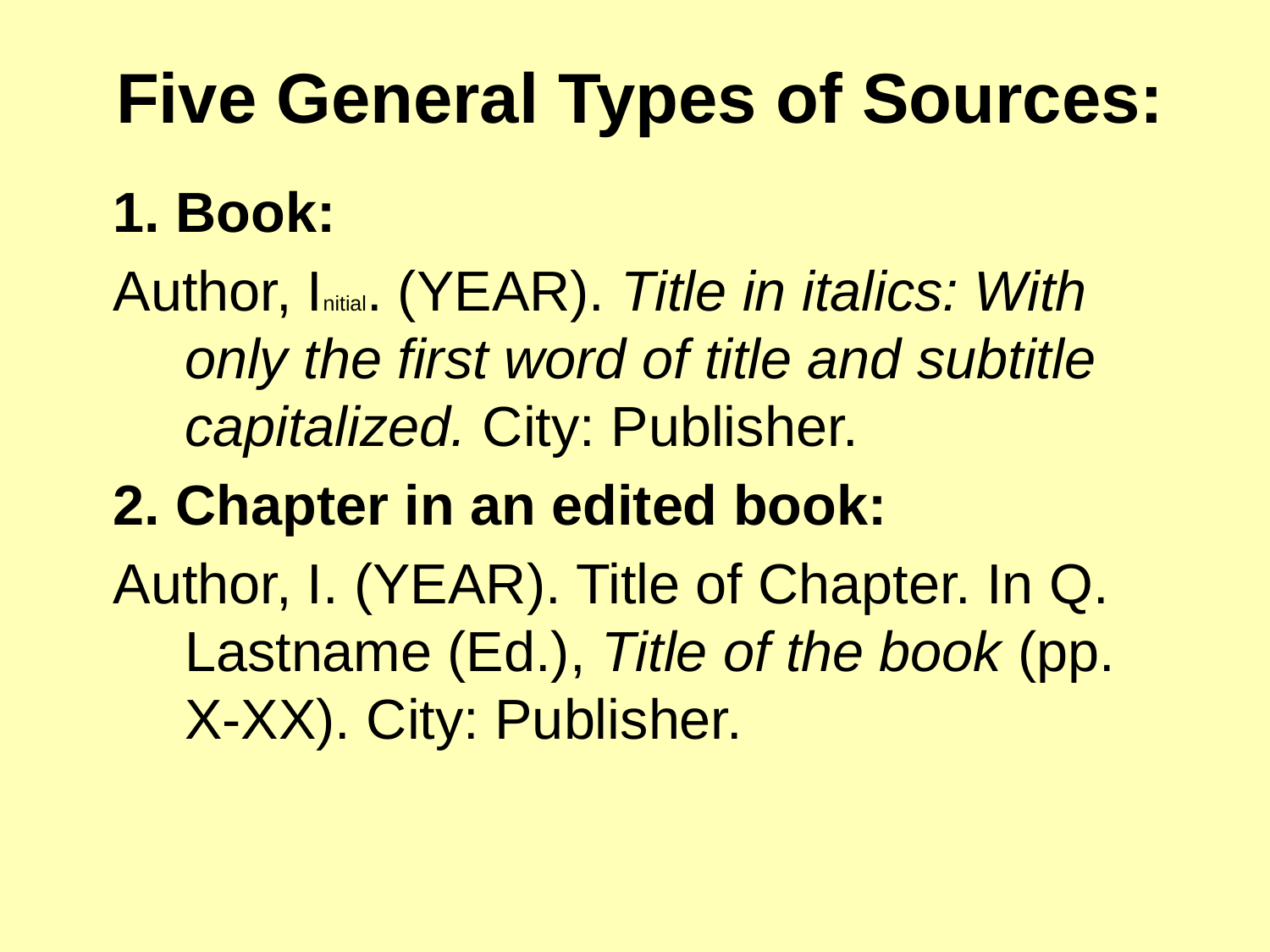

# Five General Types of Sources:
1. Book:
Author, Initial. (YEAR). Title in italics: With only the first word of title and subtitle capitalized. City: Publisher.
2. Chapter in an edited book:
Author, I. (YEAR). Title of Chapter. In Q.  Lastname (Ed.), Title of the book (pp. X-XX). City: Publisher.